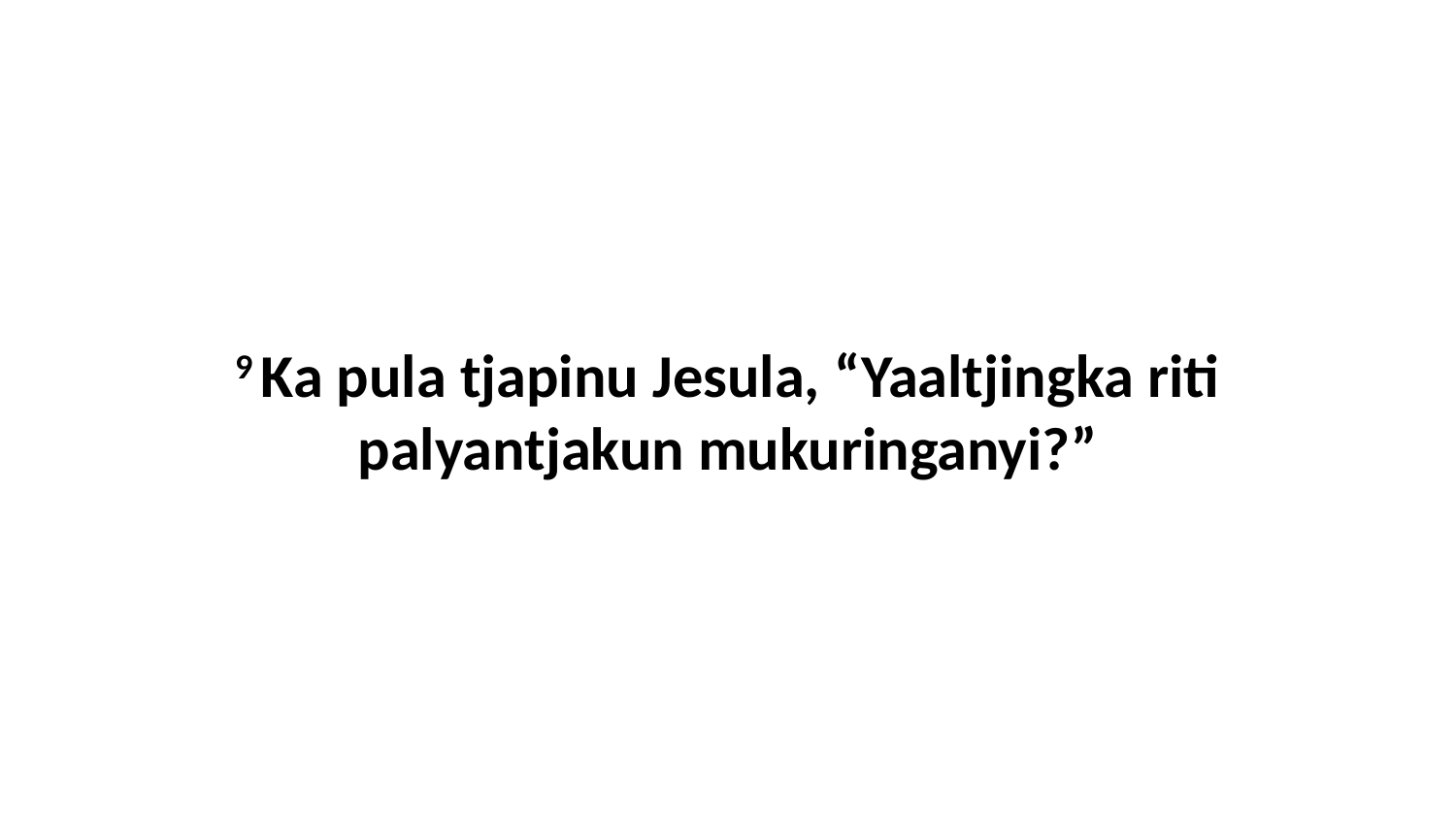

9 Ka pula tjapinu Jesula, “Yaaltjingka riti palyantjakun mukuringanyi?”